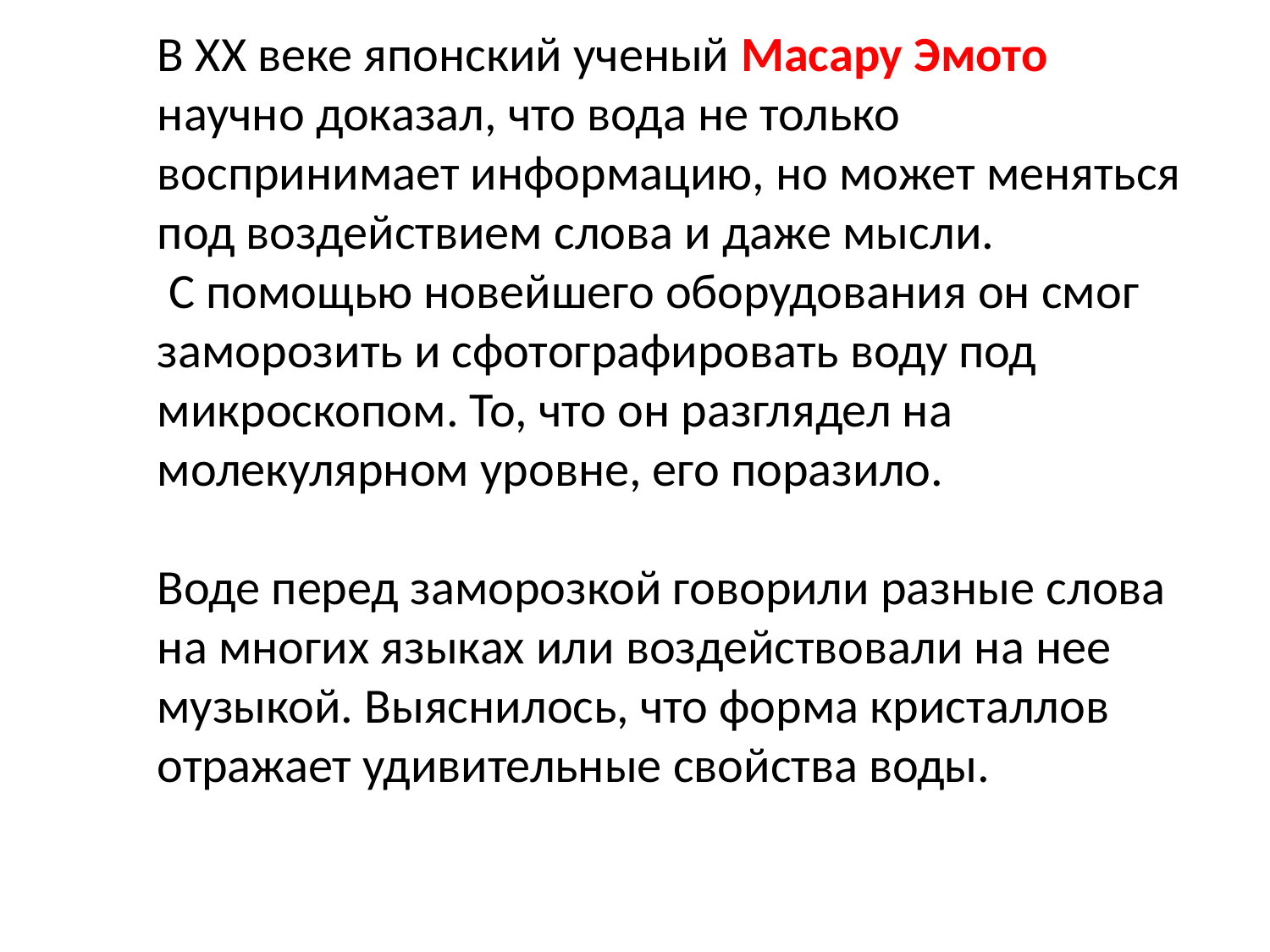

В XX веке японский ученый Масару Эмото научно доказал, что вода не только воспринимает информацию, но может меняться под воздействием слова и даже мысли.
 С помощью новейшего оборудования он смог заморозить и сфотографировать воду под микроскопом. То, что он разглядел на молекулярном уровне, его поразило.

Воде перед заморозкой говорили разные слова на многих языках или воздействовали на нее музыкой. Выяснилось, что форма кристаллов отражает удивительные свойства воды.